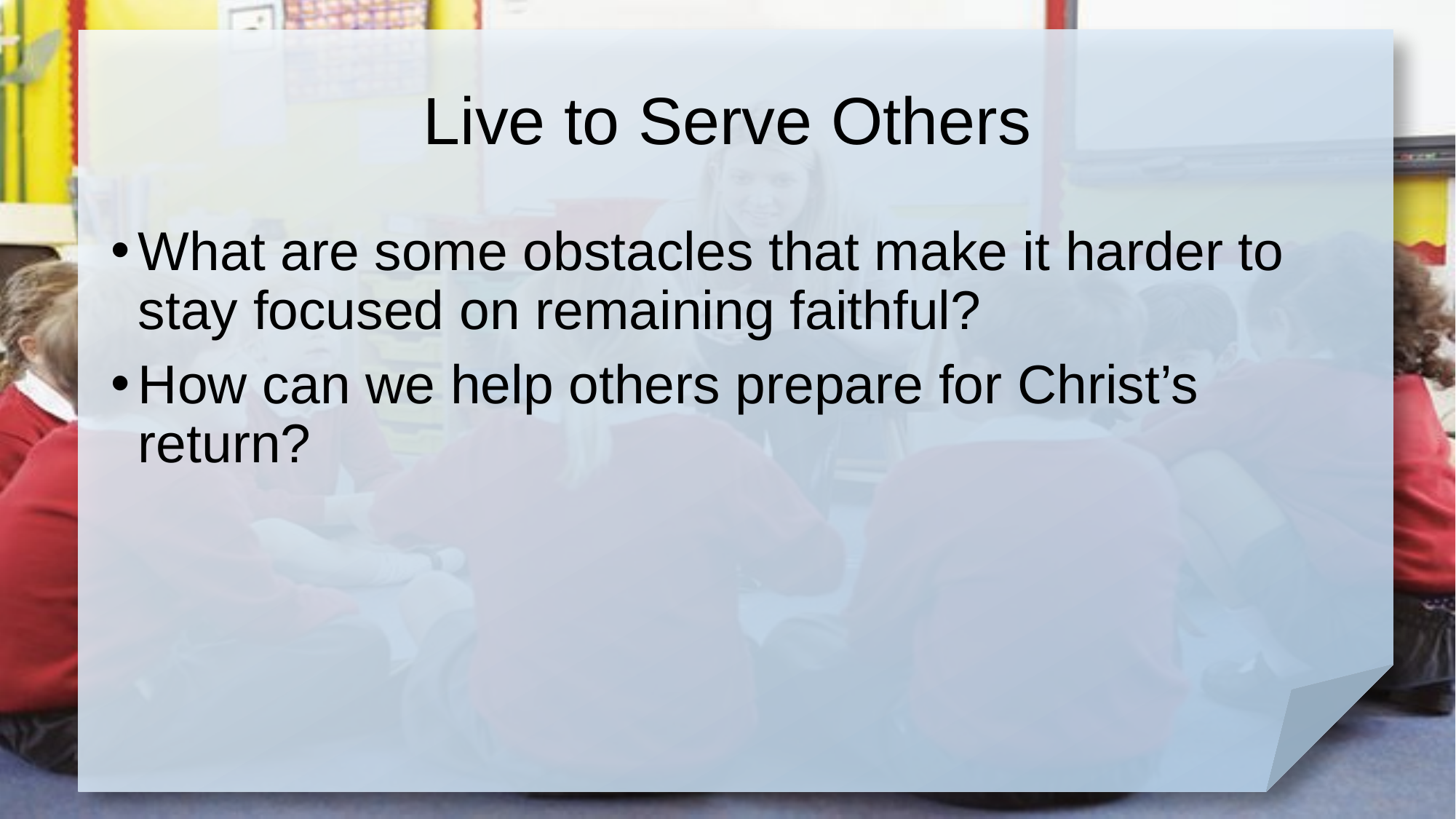

# Live to Serve Others
What are some obstacles that make it harder to stay focused on remaining faithful?
How can we help others prepare for Christ’s return?